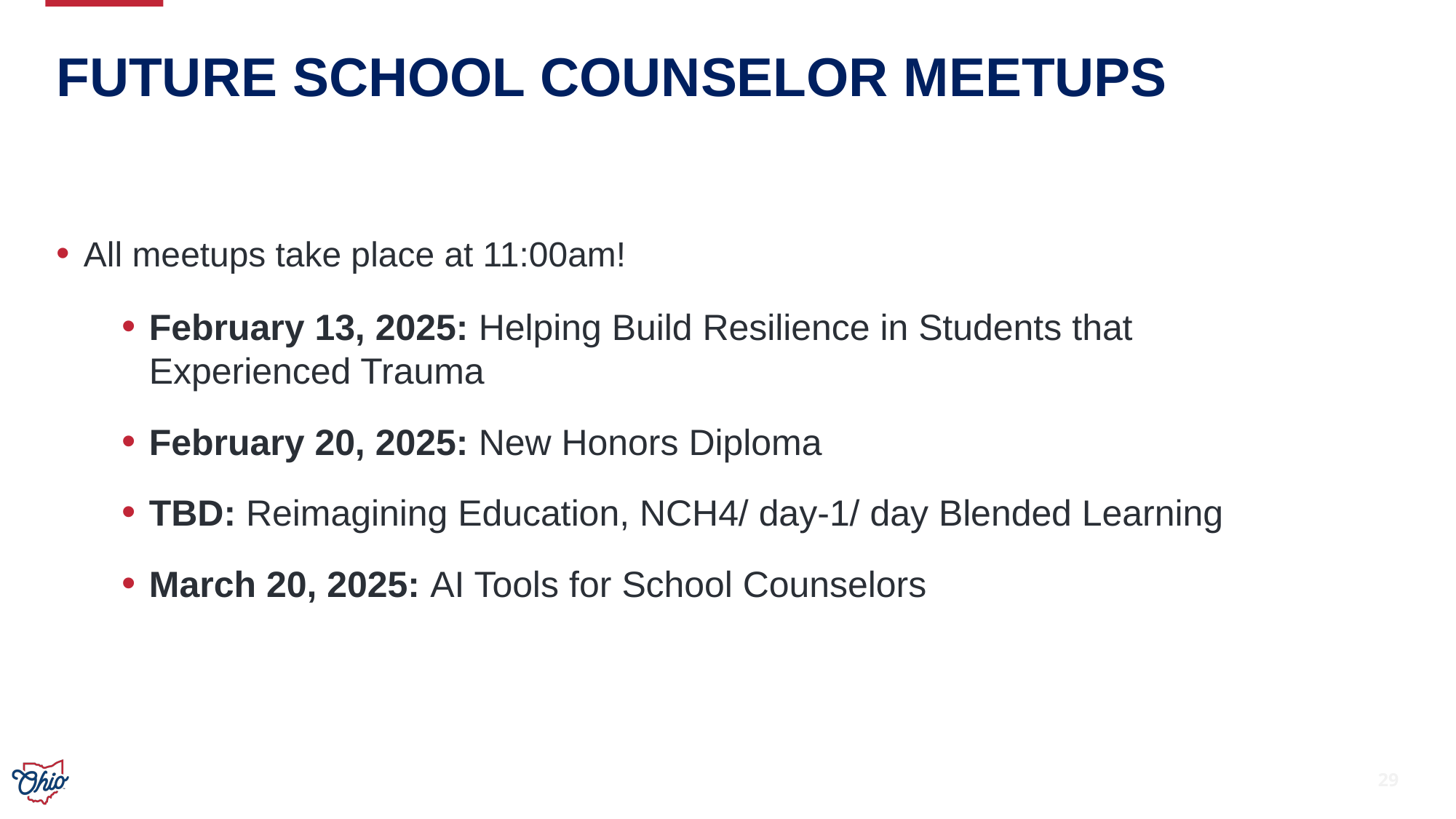

# Future school counselor meetups
All meetups take place at 11:00am!
February 13, 2025: Helping Build Resilience in Students that Experienced Trauma
February 20, 2025: New Honors Diploma
TBD: Reimagining Education, NCH4/ day-1/ day Blended Learning
March 20, 2025: AI Tools for School Counselors

29